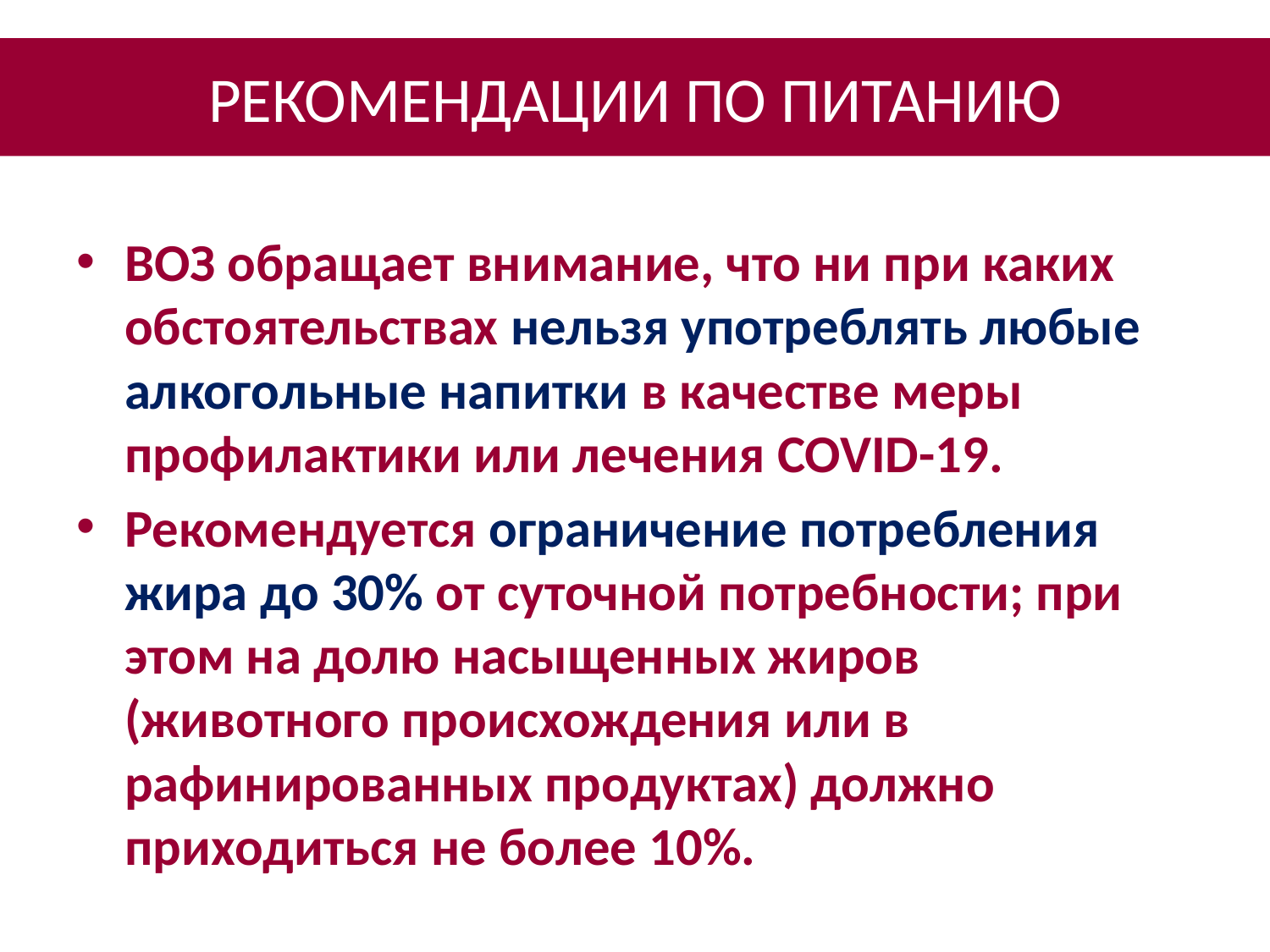

# РЕКОМЕНДАЦИИ ПО ПИТАНИЮ
ВОЗ обращает внимание, что ни при каких обстоятельствах нельзя употреблять любые алкогольные напитки в качестве меры профилактики или лечения COVID-19.
Рекомендуется ограничение потребления жира до 30% от суточной потребности; при этом на долю насыщенных жиров (животного происхождения или в рафинированных продуктах) должно приходиться не более 10%.